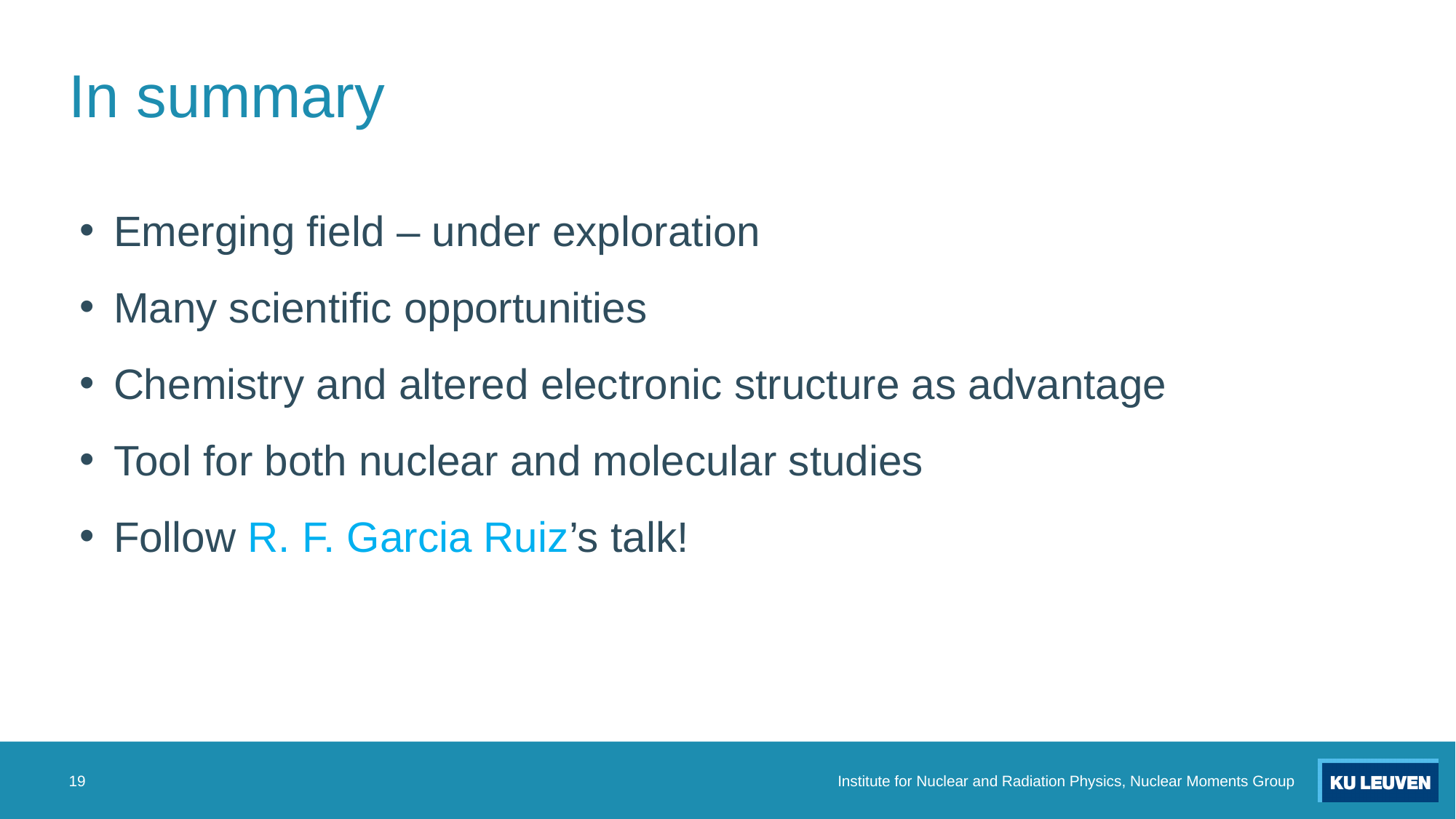

# In summary
Emerging field – under exploration

Many scientific opportunities

Chemistry and altered electronic structure as advantage

Tool for both nuclear and molecular studies

Follow R. F. Garcia Ruiz’s talk!
19
Institute for Nuclear and Radiation Physics, Nuclear Moments Group